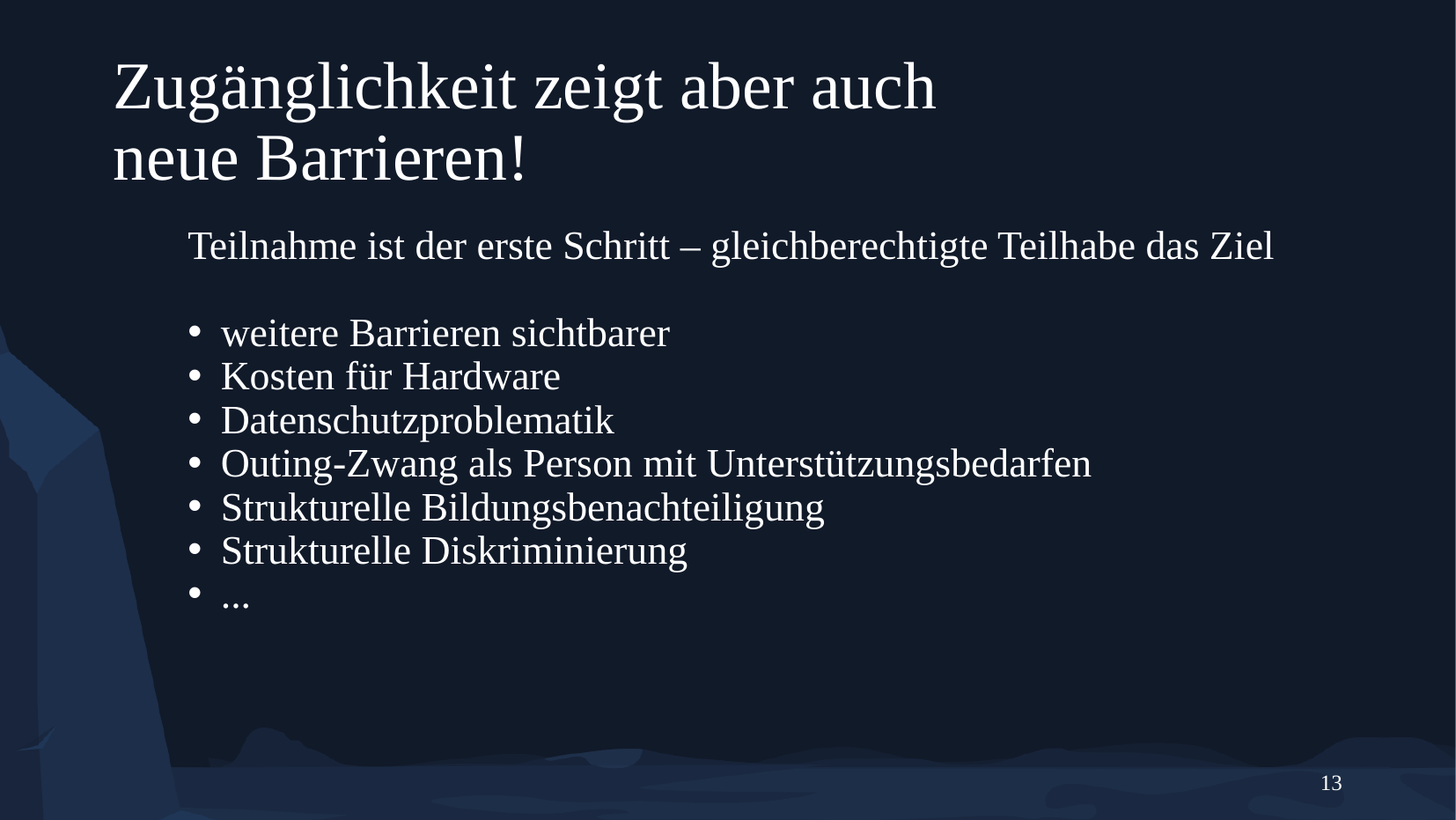

# Zugänglichkeit zeigt aber auch neue Barrieren!
Teilnahme ist der erste Schritt – gleichberechtigte Teilhabe das Ziel

weitere Barrieren sichtbarer
Kosten für Hardware
Datenschutzproblematik
Outing-Zwang als Person mit Unterstützungsbedarfen
Strukturelle Bildungsbenachteiligung
Strukturelle Diskriminierung
...

13